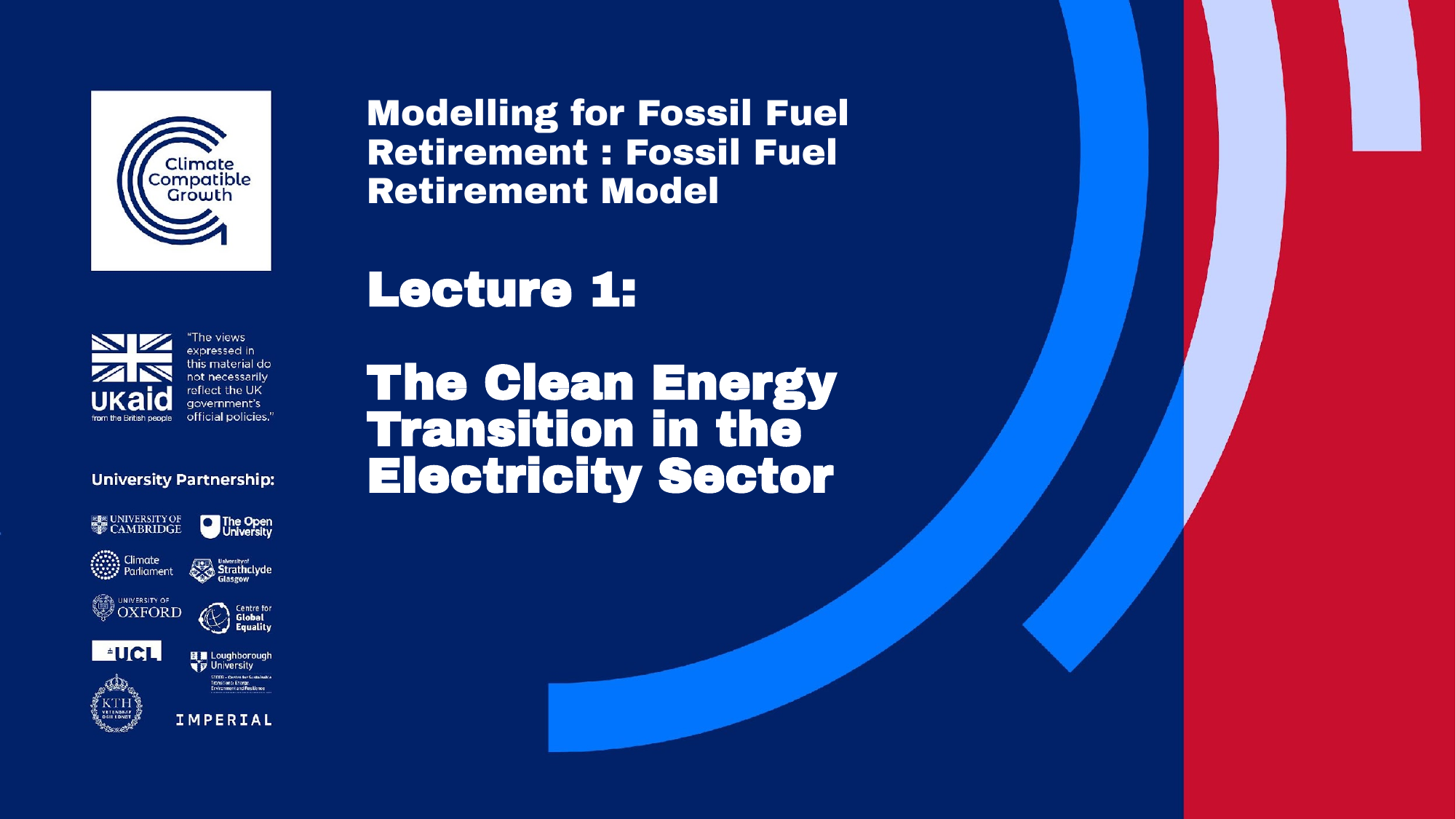

# Modelling for Fossil Fuel Retirement : Fossil Fuel Retirement Model
Lecture 1:

The Clean Energy Transition in the Electricity Sector